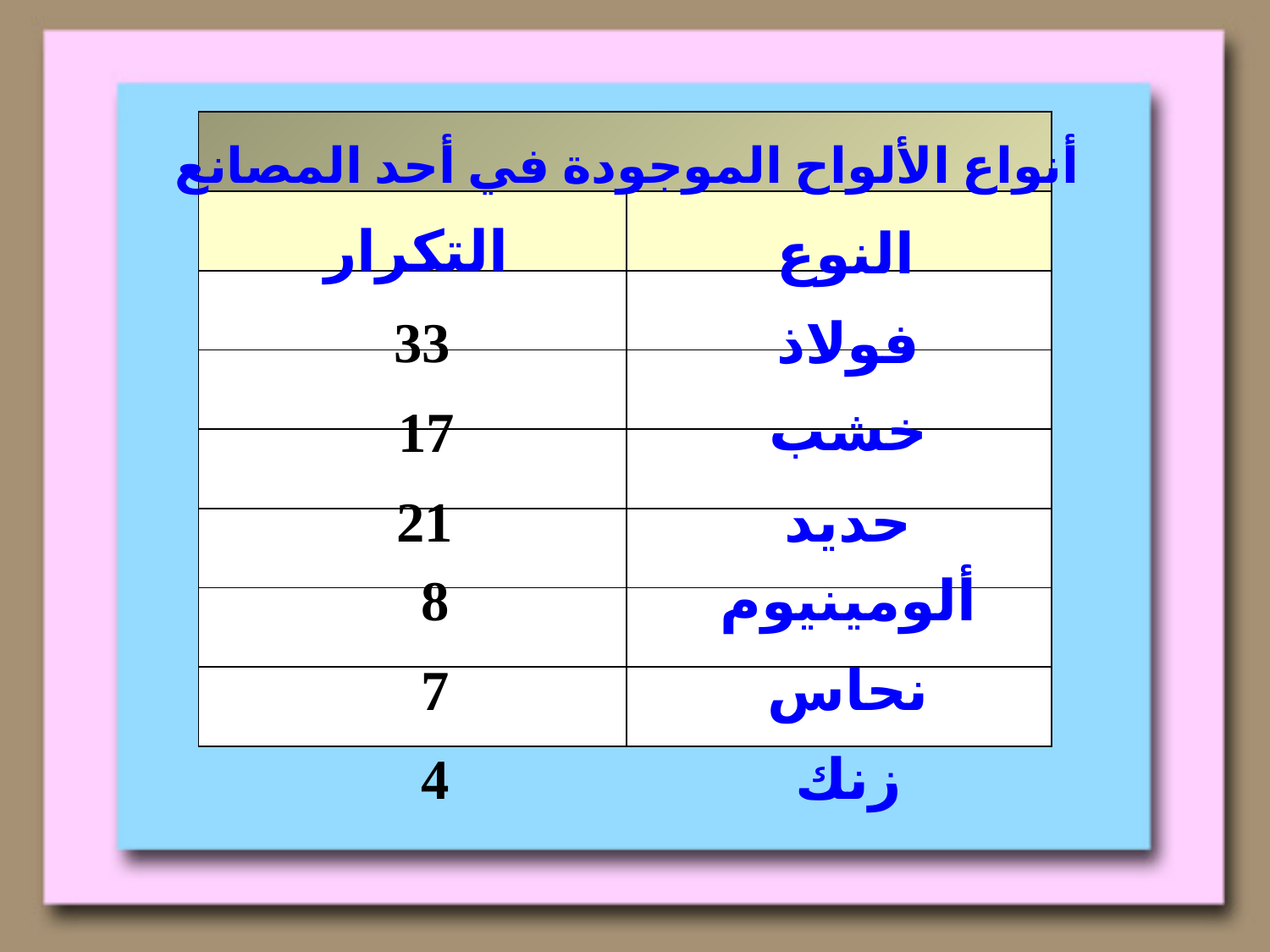

|  |  |
| --- | --- |
|  |  |
|  |  |
|  |  |
|  |  |
|  |  |
|  |  |
|  |  |
أنواع الألواح الموجودة في أحد المصانع
التكرار
النوع
33
فولاذ
خشب
17
21
حديد
8
ألومينيوم
7
نحاس
4
زنك